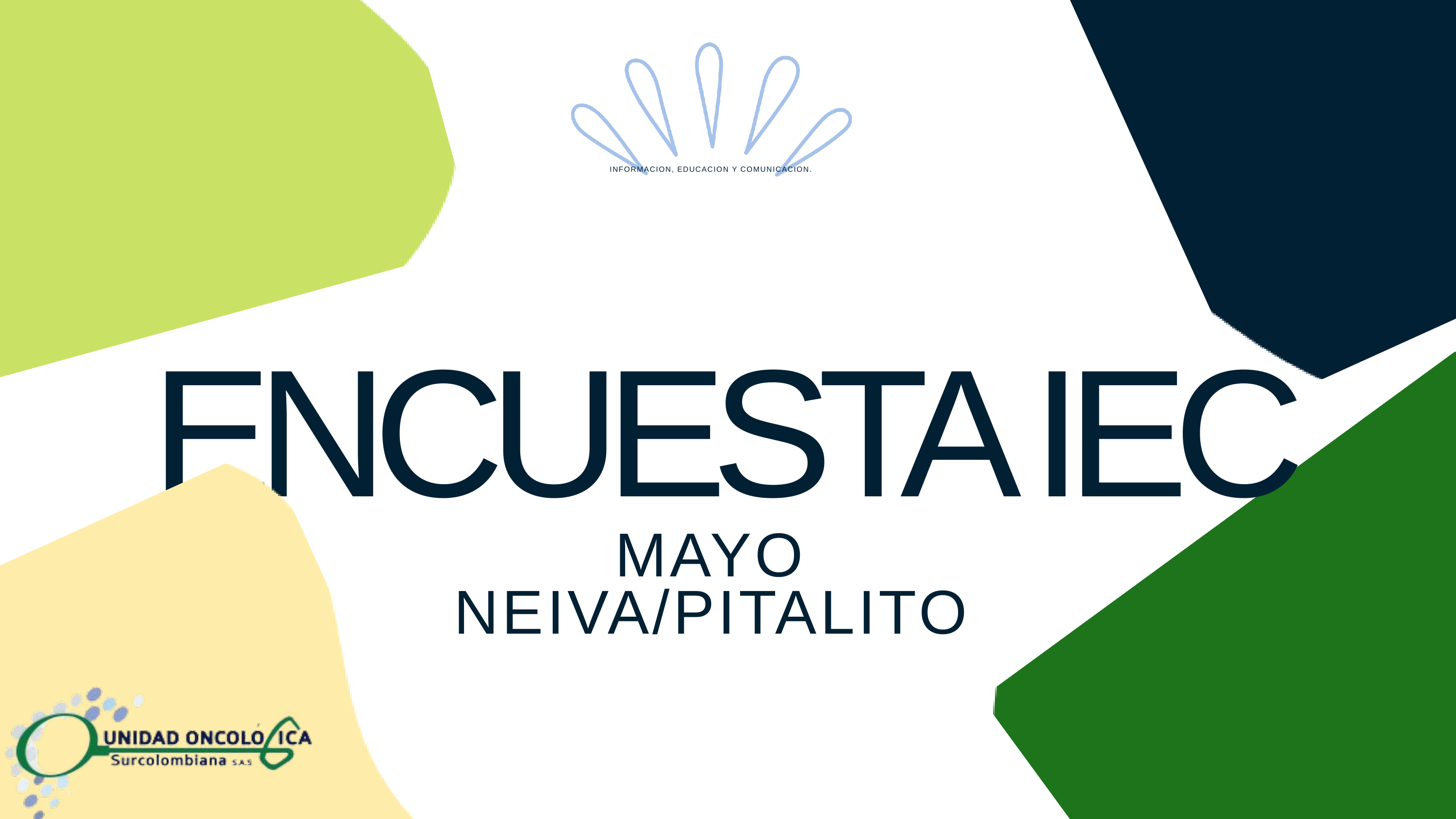

INFORMACION, EDUCACION Y COMUNICACION.

ENCUESTA IEC

MAYO NEIVA/PITALITO